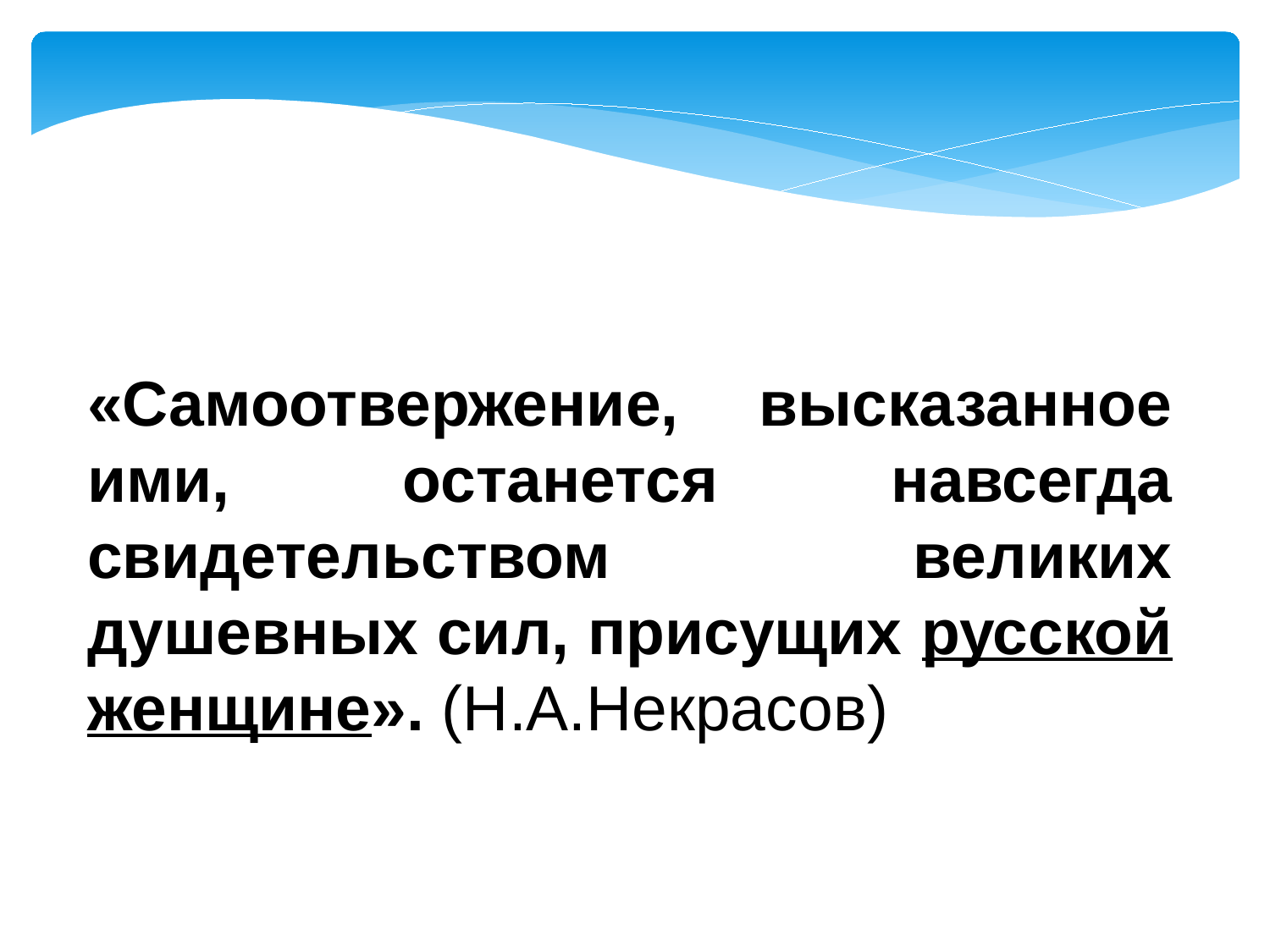

«Самоотвержение, высказанное ими, останется навсегда свидетельством великих душевных сил, присущих русской женщине». (Н.А.Некрасов)